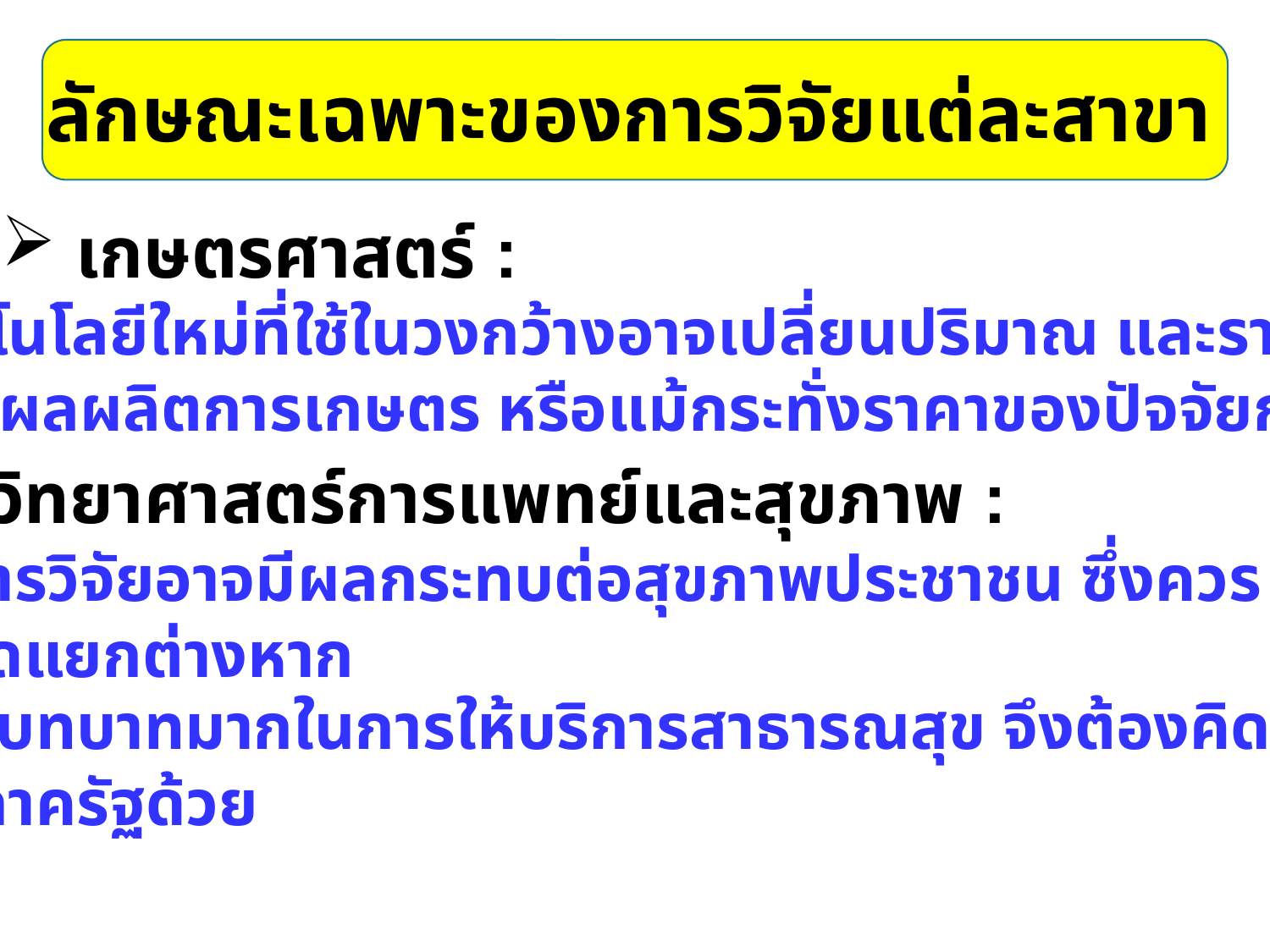

# ลักษณะเฉพาะของการวิจัยแต่ละสาขา

 เกษตรศาสตร์ :
 เทคโนโลยีใหม่ที่ใช้ในวงกว้างอาจเปลี่ยนปริมาณ และราคา
   ของผลผลิตการเกษตร หรือแม้กระทั่งราคาของปัจจัยการผลิต
 วิทยาศาสตร์การแพทย์และสุขภาพ :
 การวิจัยอาจมีผลกระทบต่อสุขภาพประชาชน ซึ่งควร
   วัดแยกต่างหาก
 รัฐมีบทบาทมากในการให้บริการสาธารณสุข จึงต้องคิดผลกระทบ
   ต่อภาครัฐด้วย